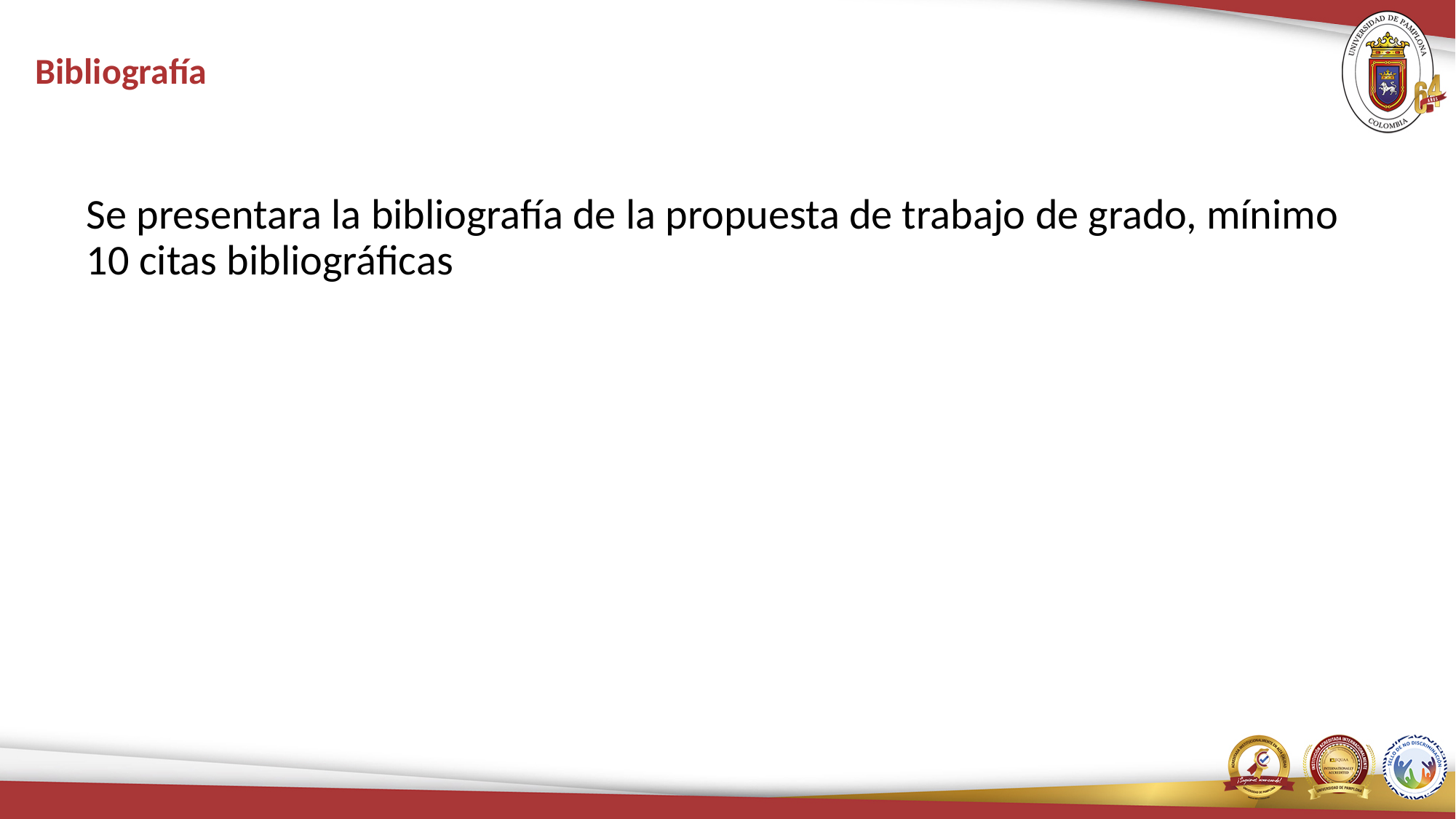

# Bibliografía
Se presentara la bibliografía de la propuesta de trabajo de grado, mínimo 10 citas bibliográficas